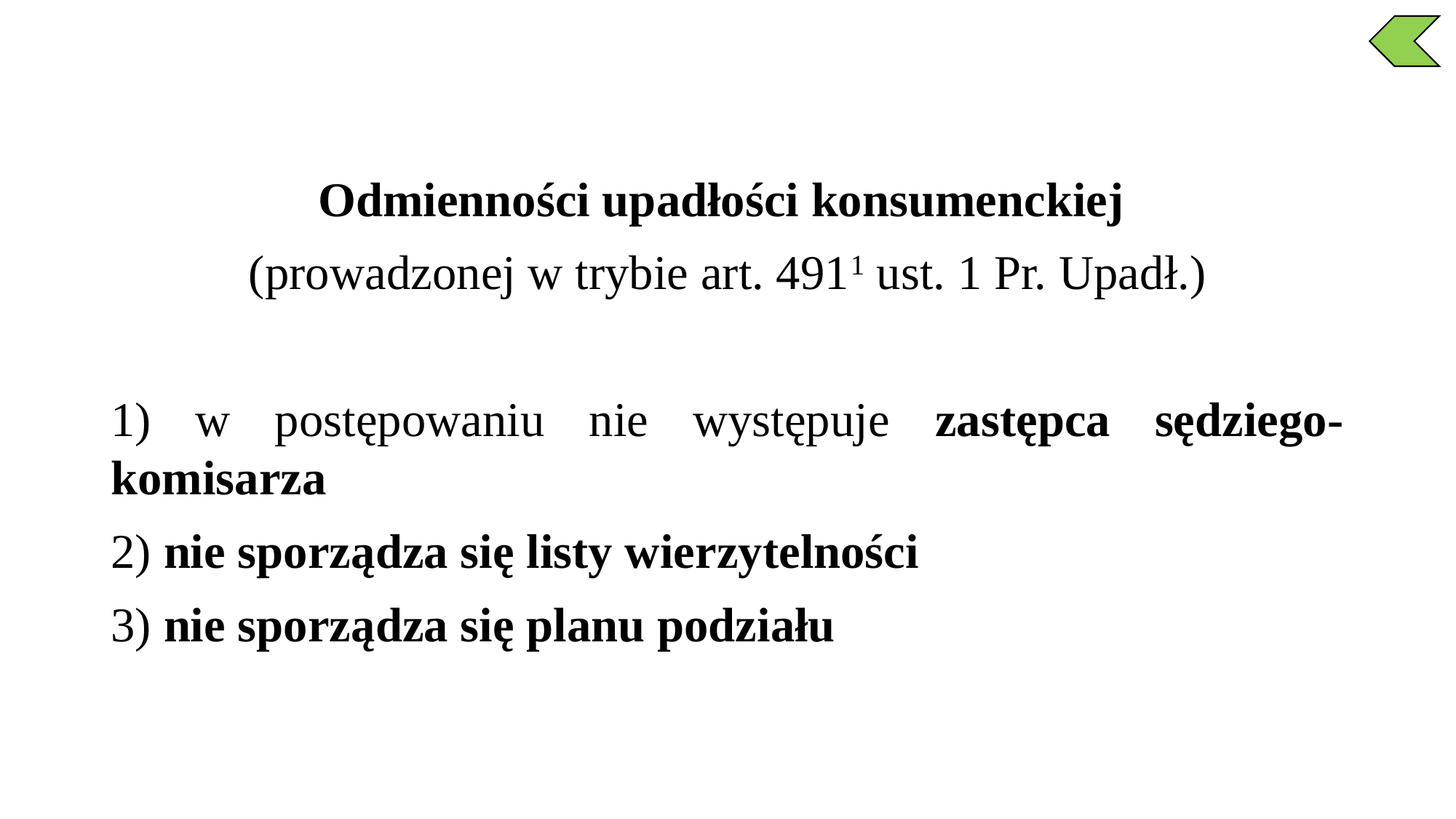

Odmienności upadłości konsumenckiej
(prowadzonej w trybie art. 4911 ust. 1 Pr. Upadł.)

1) w postępowaniu nie występuje zastępca sędziego-komisarza
2) nie sporządza się listy wierzytelności
3) nie sporządza się planu podziału